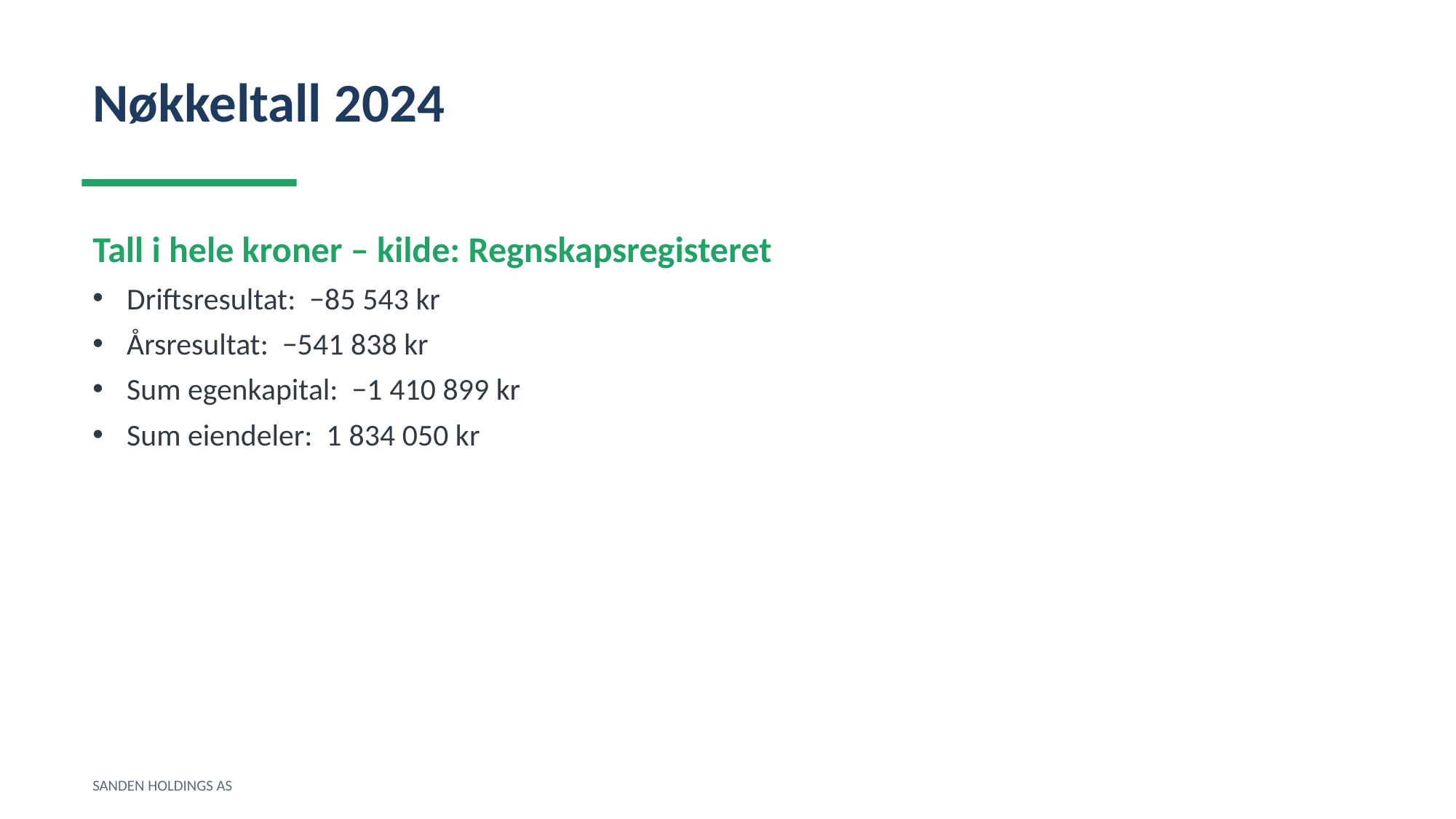

Nøkkeltall 2024

Tall i hele kroner – kilde: Regnskapsregisteret
Driftsresultat:  −85 543 kr
Årsresultat:  −541 838 kr
Sum egenkapital:  −1 410 899 kr
Sum eiendeler:  1 834 050 kr
SANDEN HOLDINGS AS